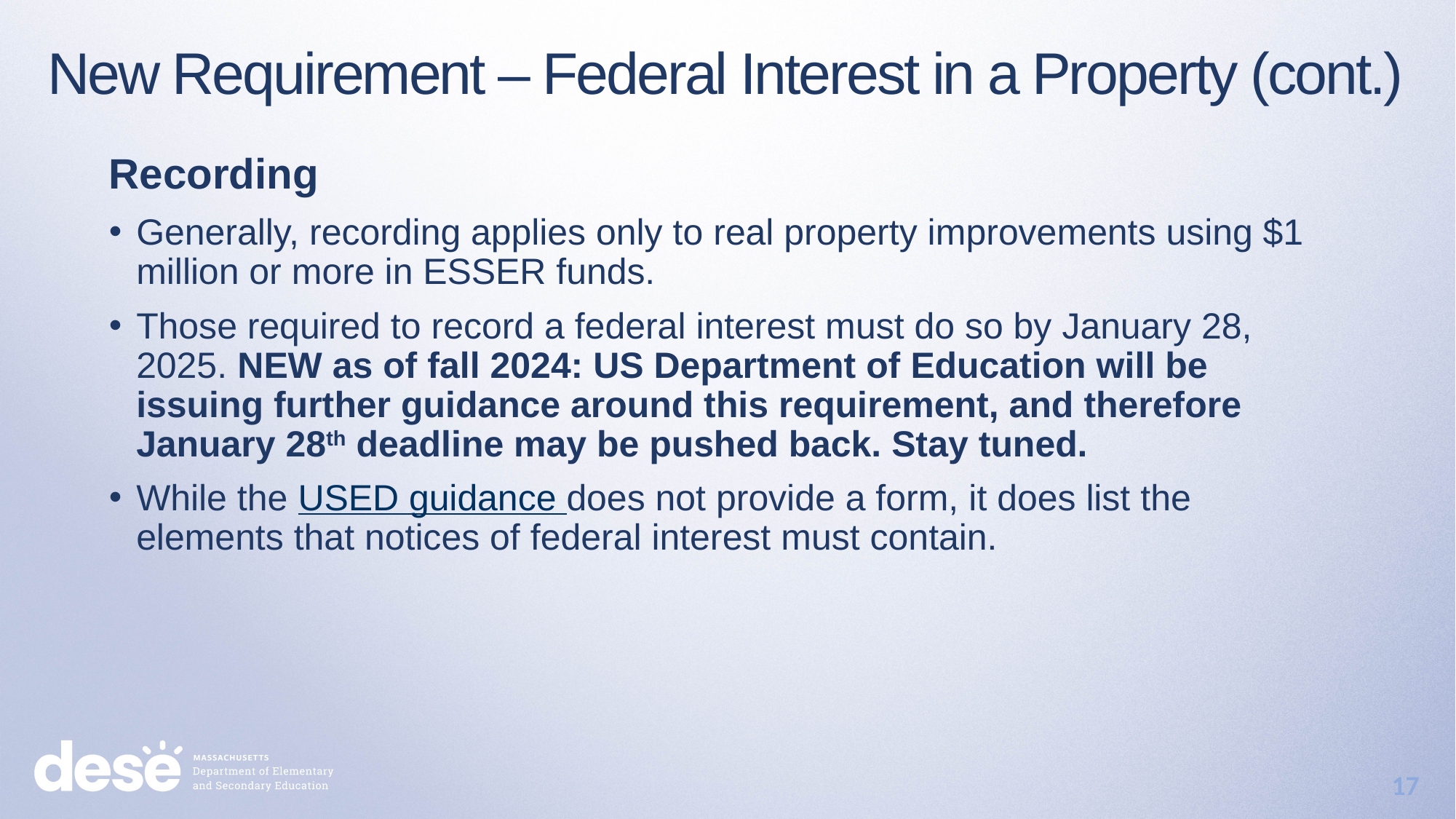

New Requirement – Federal Interest in a Property (cont.)
Recording
Generally, recording applies only to real property improvements using $1 million or more in ESSER funds.
Those required to record a federal interest must do so by January 28, 2025. NEW as of fall 2024: US Department of Education will be issuing further guidance around this requirement, and therefore January 28th deadline may be pushed back. Stay tuned.
While the USED guidance does not provide a form, it does list the elements that notices of federal interest must contain.

17